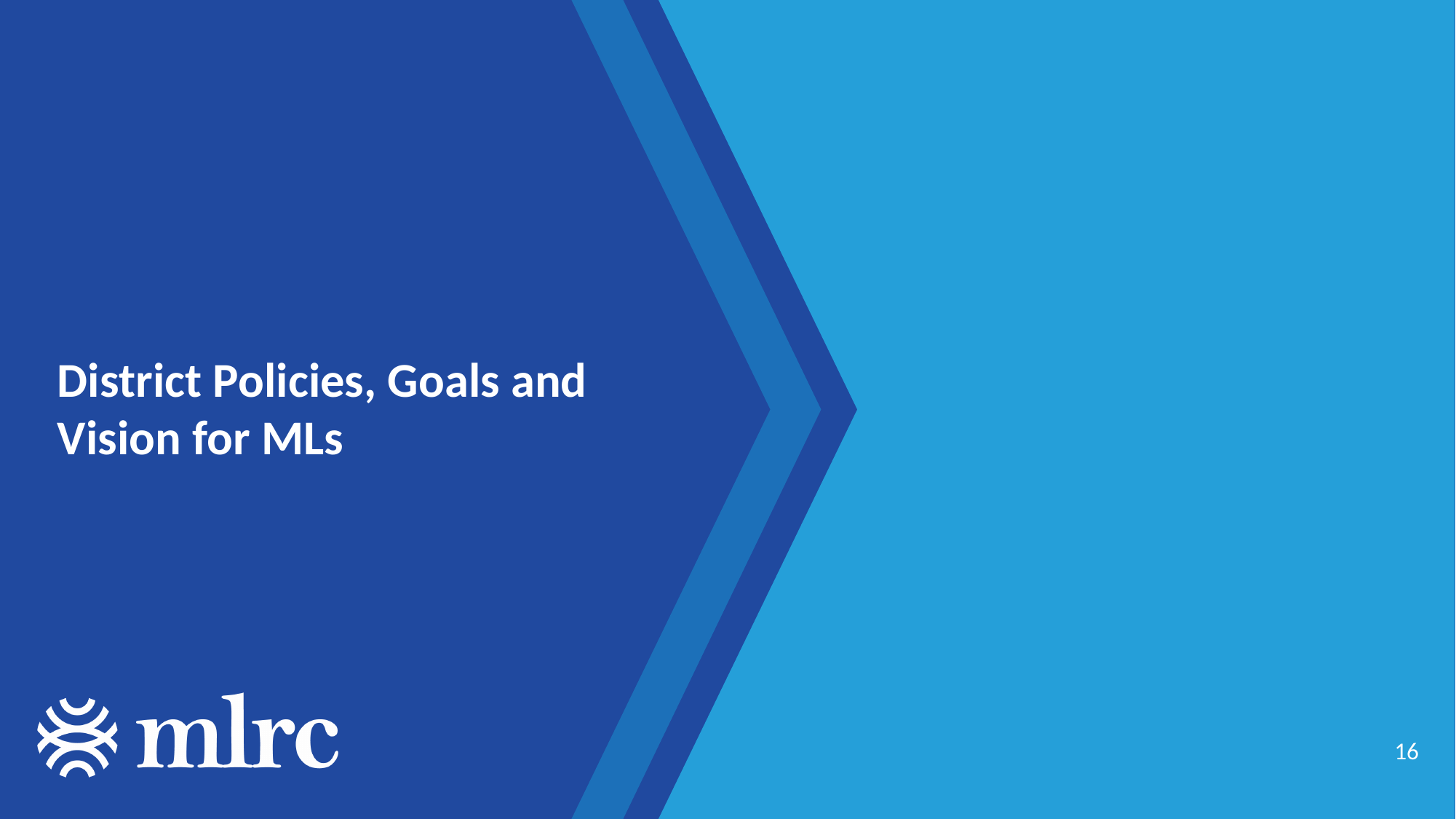

# District Policies, Goals and Vision for MLs

16